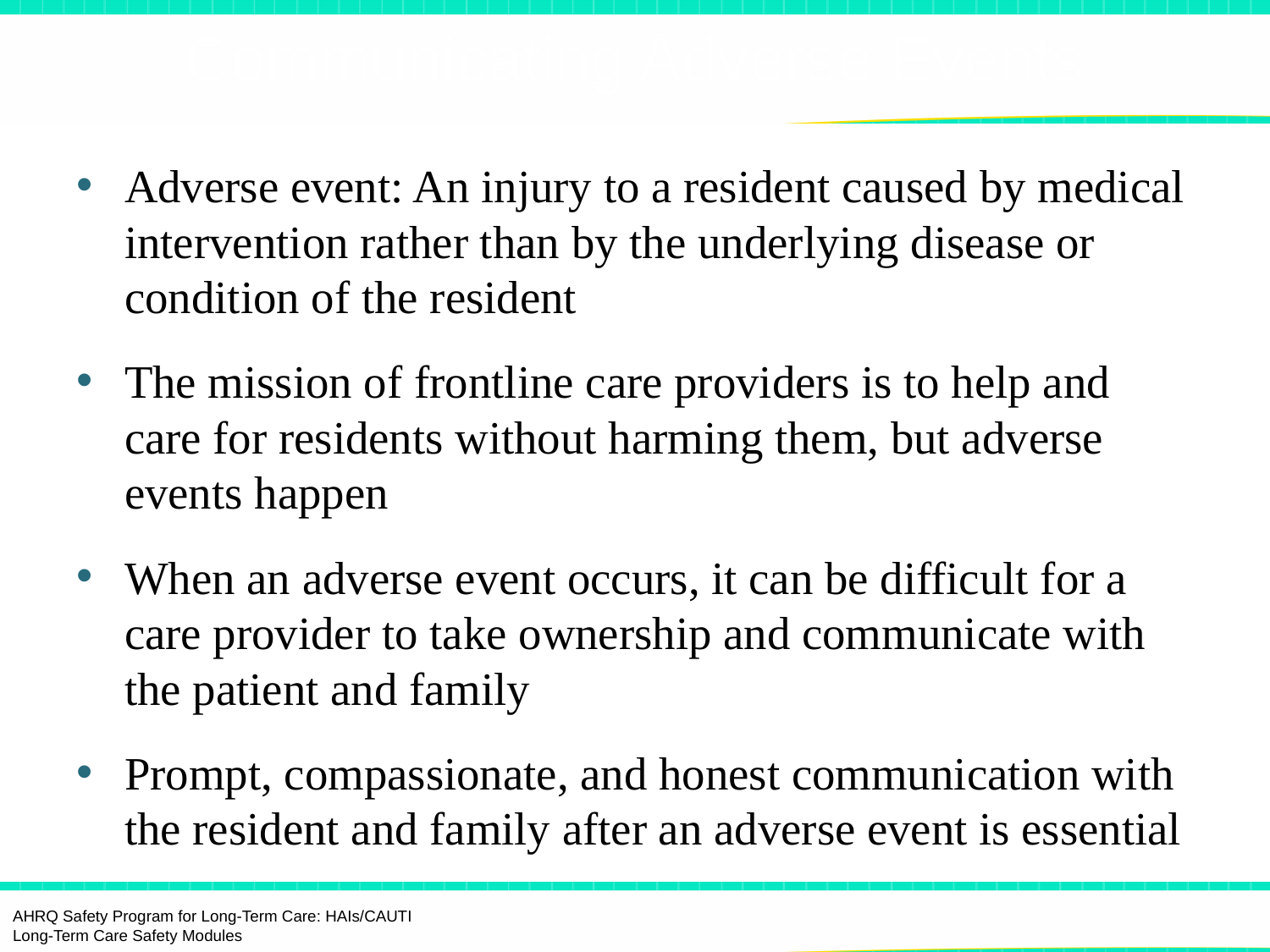

# Communicating Adverse Events
Adverse event: An injury to a resident caused by medical intervention rather than by the underlying disease or condition of the resident
The mission of frontline care providers is to help and care for residents without harming them, but adverse events happen
When an adverse event occurs, it can be difficult for a care provider to take ownership and communicate with the patient and family
Prompt, compassionate, and honest communication with the resident and family after an adverse event is essential

AHRQ Safety Program for Long-Term Care: HAIs/CAUTI   Long-Term Care Safety Modules